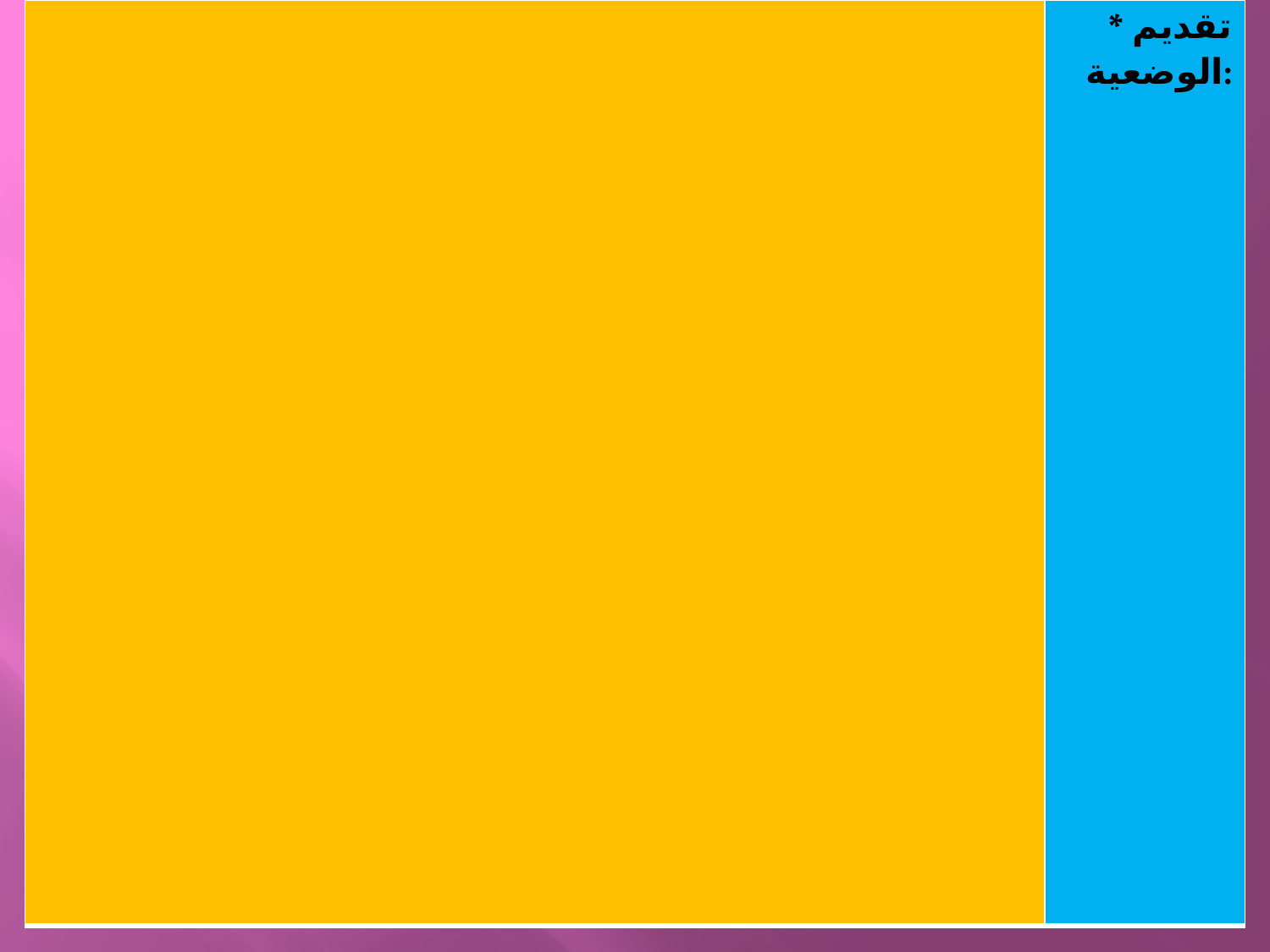

|  | \* تقديم الوضعية: |
| --- | --- |